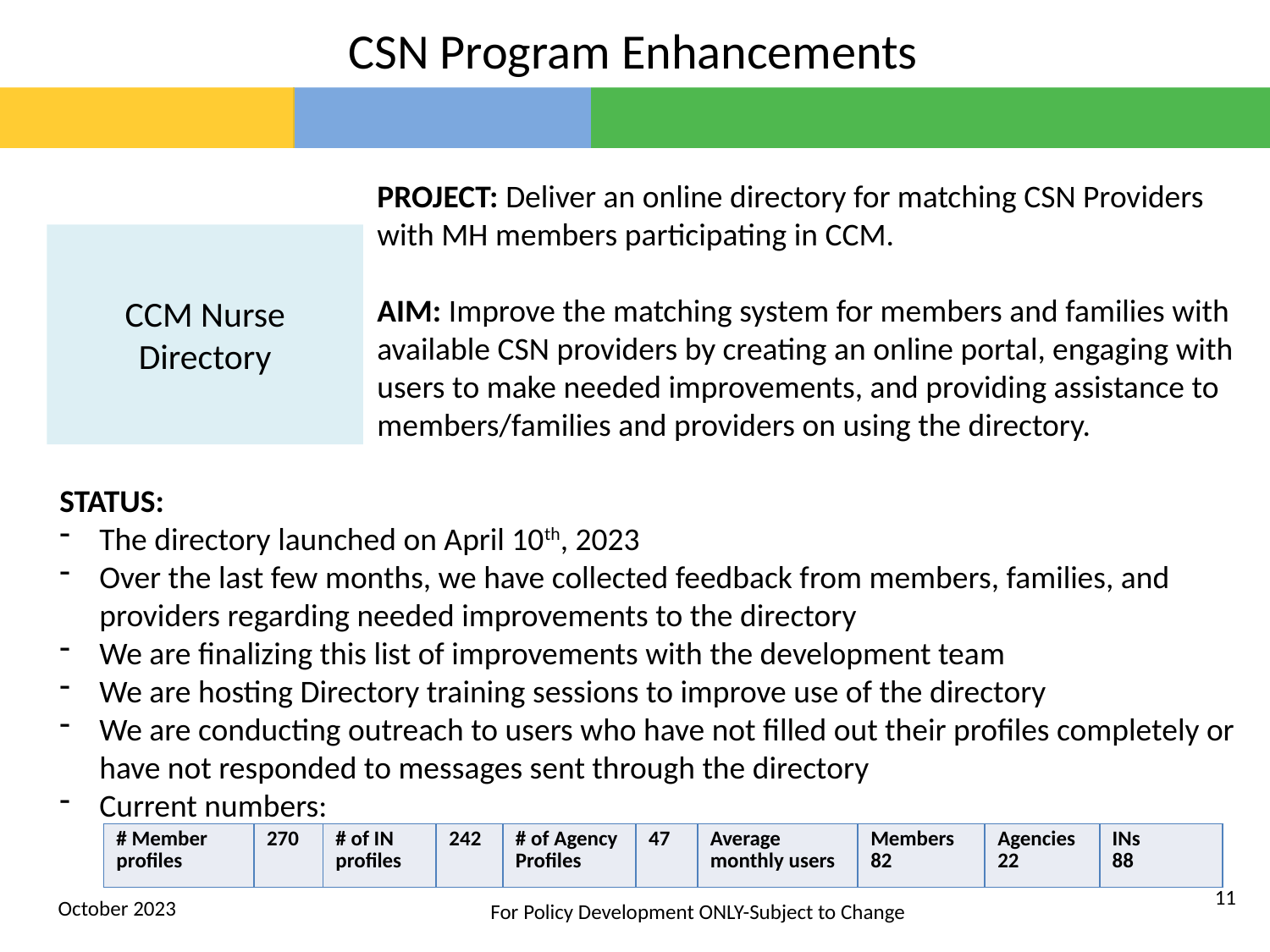

CSN Program Enhancements

PROJECT: Deliver an online directory for matching CSN Providers with MH members participating in CCM.

AIM: Improve the matching system for members and families with available CSN providers by creating an online portal, engaging with users to make needed improvements, and providing assistance to members/families and providers on using the directory.

STATUS:
The directory launched on April 10th, 2023
Over the last few months, we have collected feedback from members, families, and providers regarding needed improvements to the directory
We are finalizing this list of improvements with the development team
We are hosting Directory training sessions to improve use of the directory
We are conducting outreach to users who have not filled out their profiles completely or have not responded to messages sent through the directory
Current numbers:

CCM Nurse Directory
| # Member profiles | 270 | # of IN profiles | 242 | # of Agency Profiles | 47 | Average monthly users | Members 82 | Agencies 22 | INs 88 |
| --- | --- | --- | --- | --- | --- | --- | --- | --- | --- |
11
October 2023
For Policy Development ONLY-Subject to Change